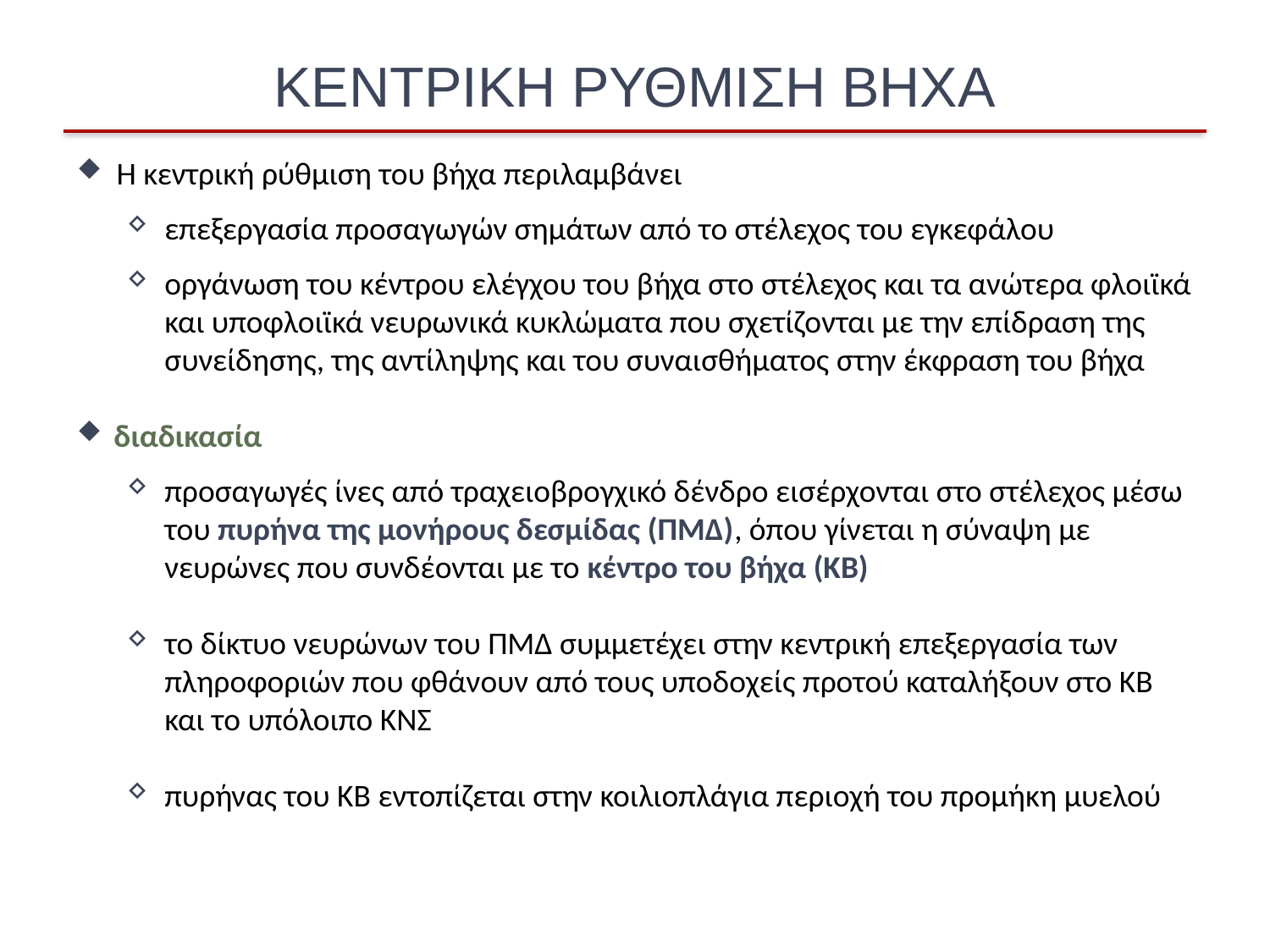

# ΚΕΝΤΡΙΚΗ ΡΥΘΜΙΣΗ ΒΗΧΑ
Η κεντρική ρύθμιση του βήχα περιλαμβάνει

επεξεργασία προσαγωγών σημάτων από το στέλεχος του εγκεφάλου

οργάνωση του κέντρου ελέγχου του βήχα στο στέλεχος και τα ανώτερα φλοιϊκά και υποφλοιϊκά νευρωνικά κυκλώματα που σχετίζονται με την επίδραση της συνείδησης, της αντίληψης και του συναισθήματος στην έκφραση του βήχα

διαδικασία

προσαγωγές ίνες από τραχειοβρογχικό δένδρο εισέρχονται στο στέλεχος μέσω του πυρήνα της μονήρους δεσμίδας (ΠΜΔ), όπου γίνεται η σύναψη με νευρώνες που συνδέονται με το κέντρο του βήχα (ΚΒ)

το δίκτυο νευρώνων του ΠΜΔ συμμετέχει στην κεντρική επεξεργασία των πληροφοριών που φθάνουν από τους υποδοχείς προτού καταλήξουν στο ΚΒ και το υπόλοιπο ΚΝΣ

πυρήνας του ΚΒ εντοπίζεται στην κοιλιοπλάγια περιοχή του προμήκη μυελού